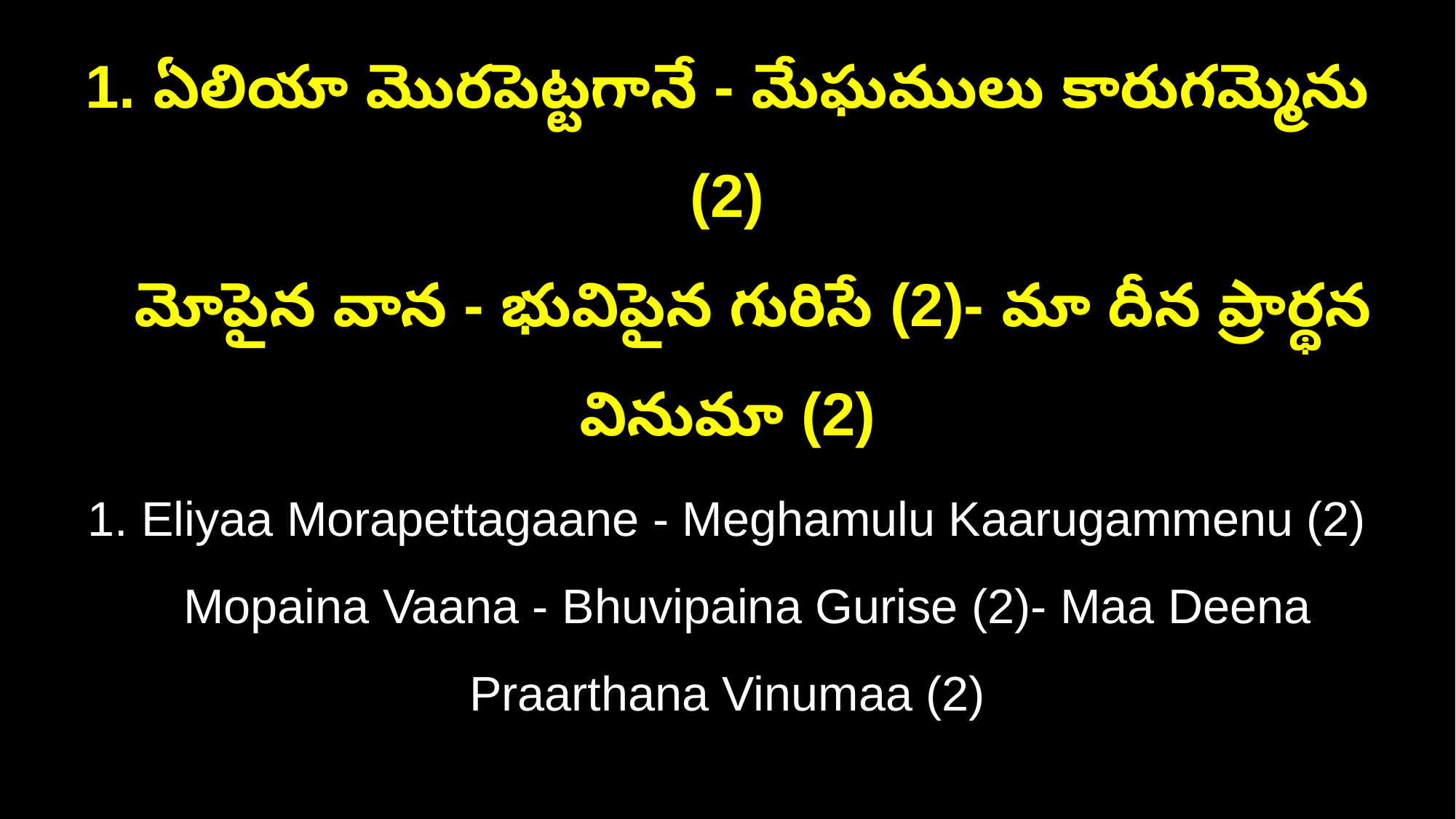

1. ఏలియా మొరపెట్టగానే - మేఘములు కారుగమ్మెను (2)
   మోపైన వాన - భువిపైన గురిసే (2)- మా దీన ప్రార్థన వినుమా (2)
1. Eliyaa Morapettagaane - Meghamulu Kaarugammenu (2)
   Mopaina Vaana - Bhuvipaina Gurise (2)- Maa Deena Praarthana Vinumaa (2)